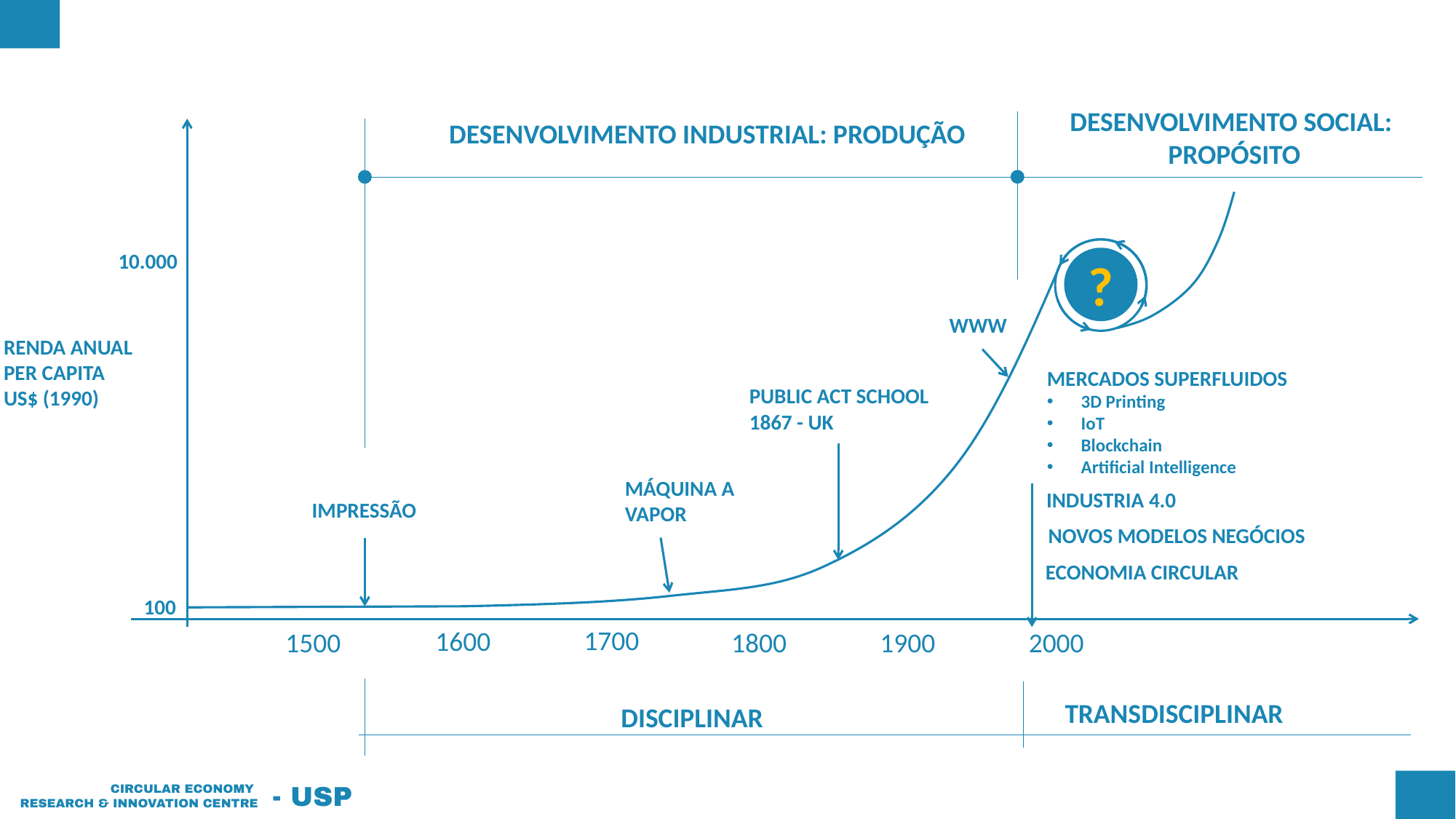

DESENVOLVIMENTO SOCIAL:
PROPÓSITO
DESENVOLVIMENTO INDUSTRIAL: PRODUÇÃO

10.000
?

WWW
RENDA ANUAL
PER CAPITA
US$ (1990)
MERCADOS SUPERFLUIDOS
3D Printing
IoT
Blockchain
Artificial Intelligence
PUBLIC ACT SCHOOL
1867 - UK
MÁQUINA A
VAPOR
INDUSTRIA 4.0
IMPRESSÃO
NOVOS MODELOS NEGÓCIOS
ECONOMIA CIRCULAR
100
1700
1600
1500
1800
1900
2000
TRANSDISCIPLINAR
DISCIPLINAR

- USP
CIRCULAR ECONOMY
RESEARCH & INNOVATION CENTRE